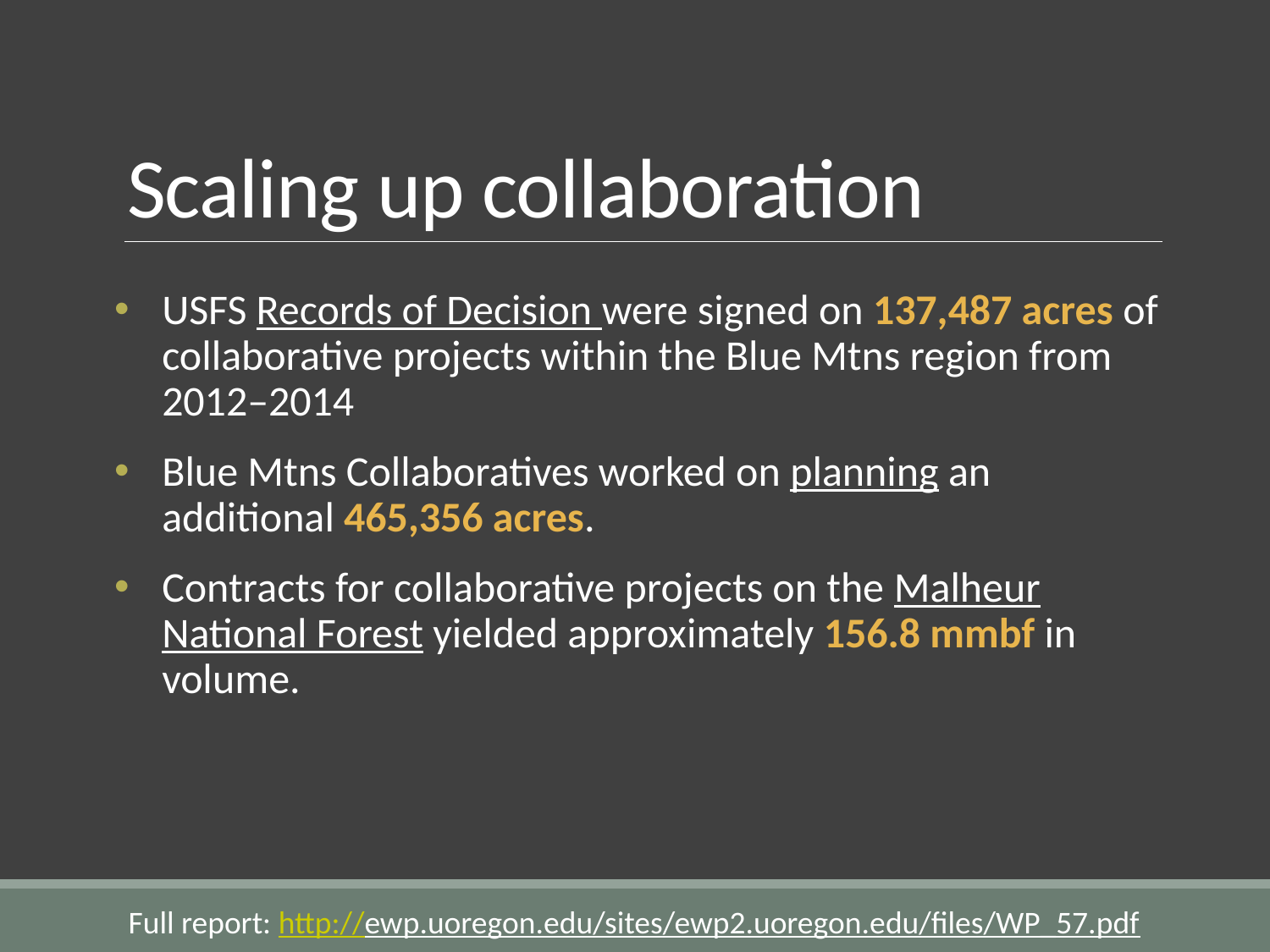

# Scaling up collaboration
USFS Records of Decision were signed on 137,487 acres of collaborative projects within the Blue Mtns region from 2012–2014
Blue Mtns Collaboratives worked on planning an additional 465,356 acres.
Contracts for collaborative projects on the Malheur National Forest yielded approximately 156.8 mmbf in volume.

Full report: http://ewp.uoregon.edu/sites/ewp2.uoregon.edu/files/WP_57.pdf